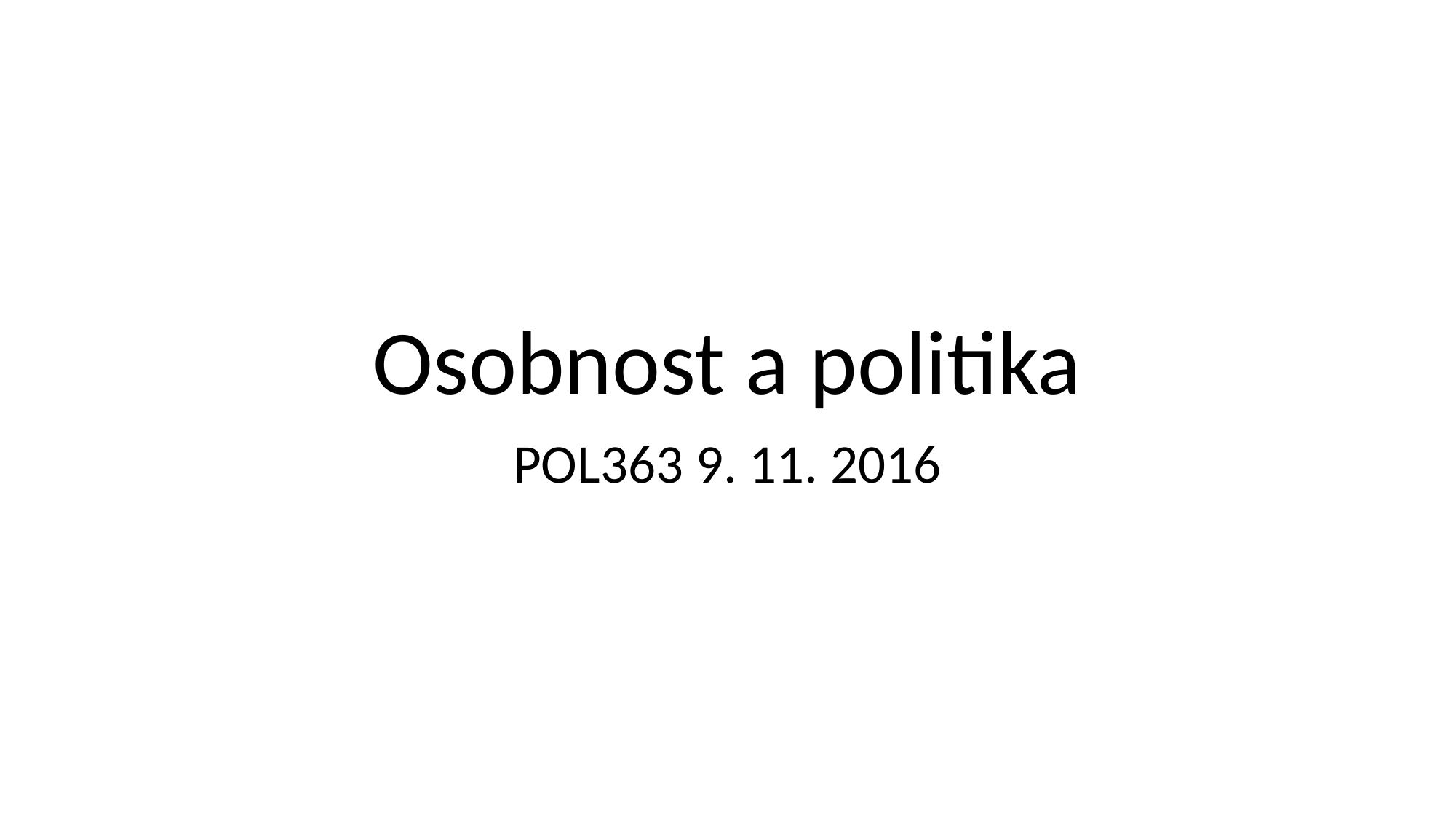

# Osobnost a politika
POL363 9. 11. 2016